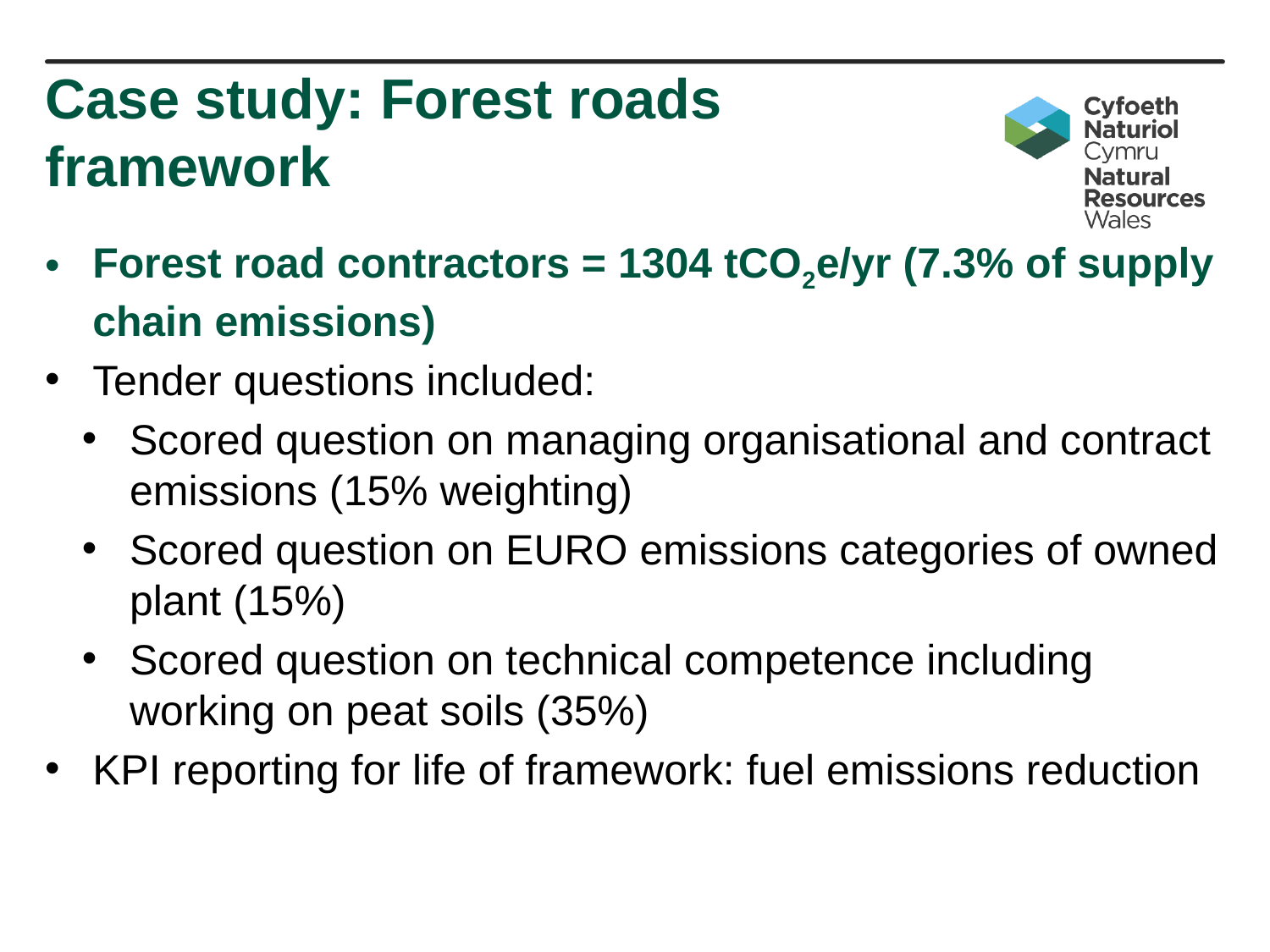

# Case study: Forest roads framework
Forest road contractors = 1304 tCO2e/yr (7.3% of supply chain emissions)
Tender questions included:
Scored question on managing organisational and contract emissions (15% weighting)
Scored question on EURO emissions categories of owned plant (15%)
Scored question on technical competence including working on peat soils (35%)
KPI reporting for life of framework: fuel emissions reduction